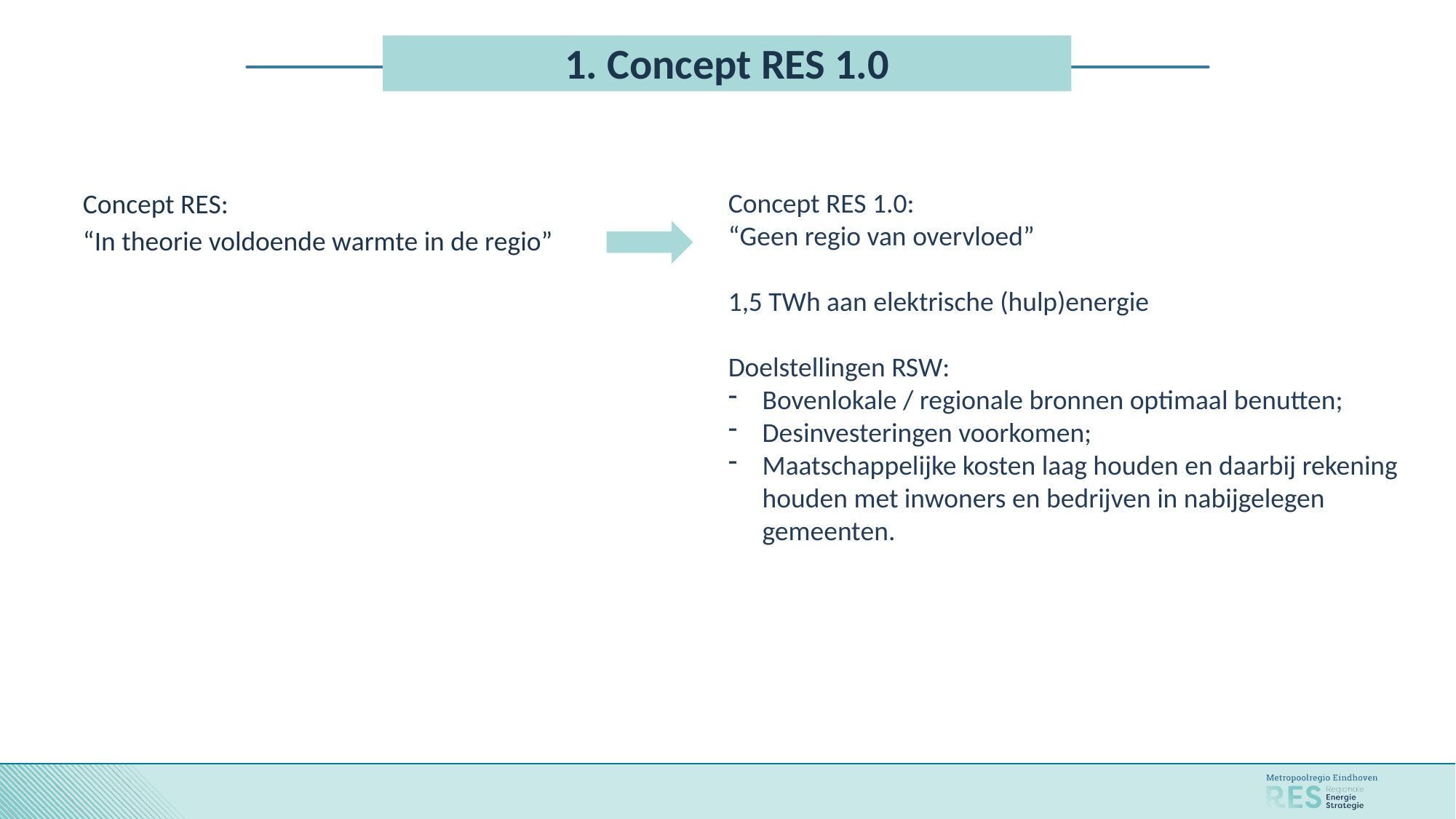

# 1. Concept RES 1.0
Concept RES 1.0:
“Geen regio van overvloed”

1,5 TWh aan elektrische (hulp)energie

Doelstellingen RSW:
Bovenlokale / regionale bronnen optimaal benutten;
Desinvesteringen voorkomen;
Maatschappelijke kosten laag houden en daarbij rekening houden met inwoners en bedrijven in nabijgelegen gemeenten.
Concept RES:
“In theorie voldoende warmte in de regio”